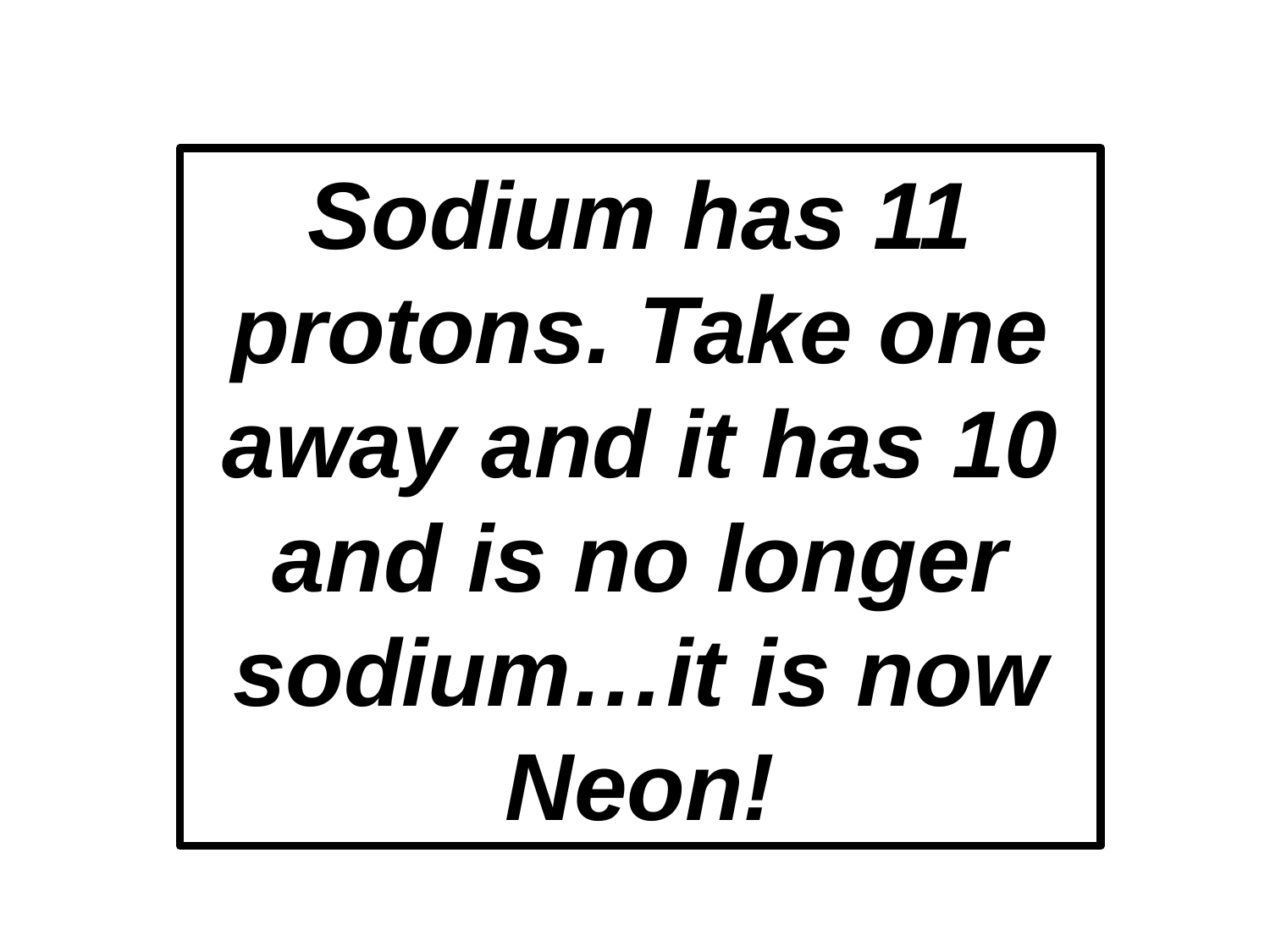

Sodium has 11 protons. Take one away and it has 10 and is no longer sodium…it is now Neon!